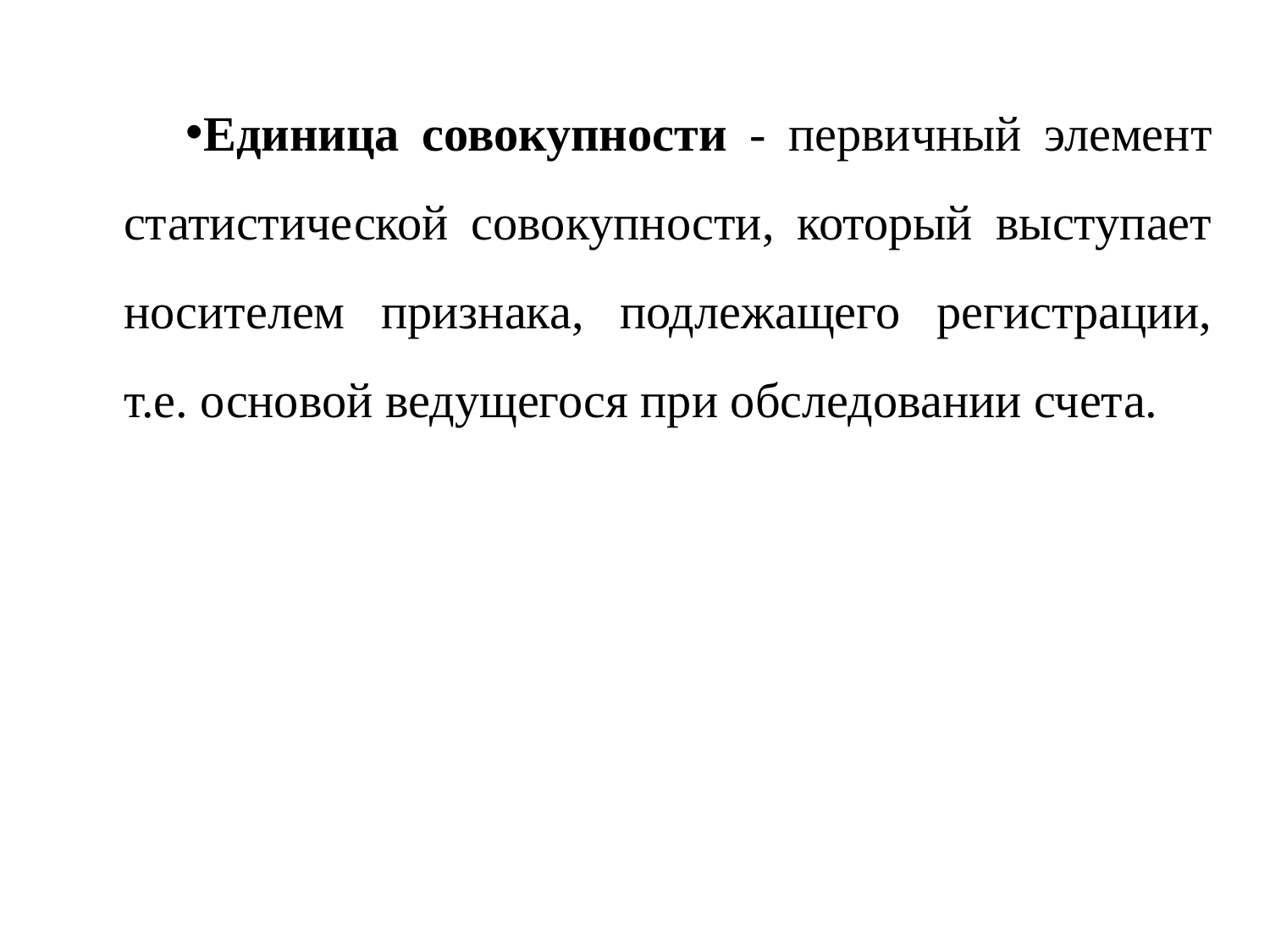

Единица совокупности ‑ первичный элемент статистической совокупности, который выступает носителем признака, подлежащего регистрации, т.е. основой ведущегося при обследовании счета.